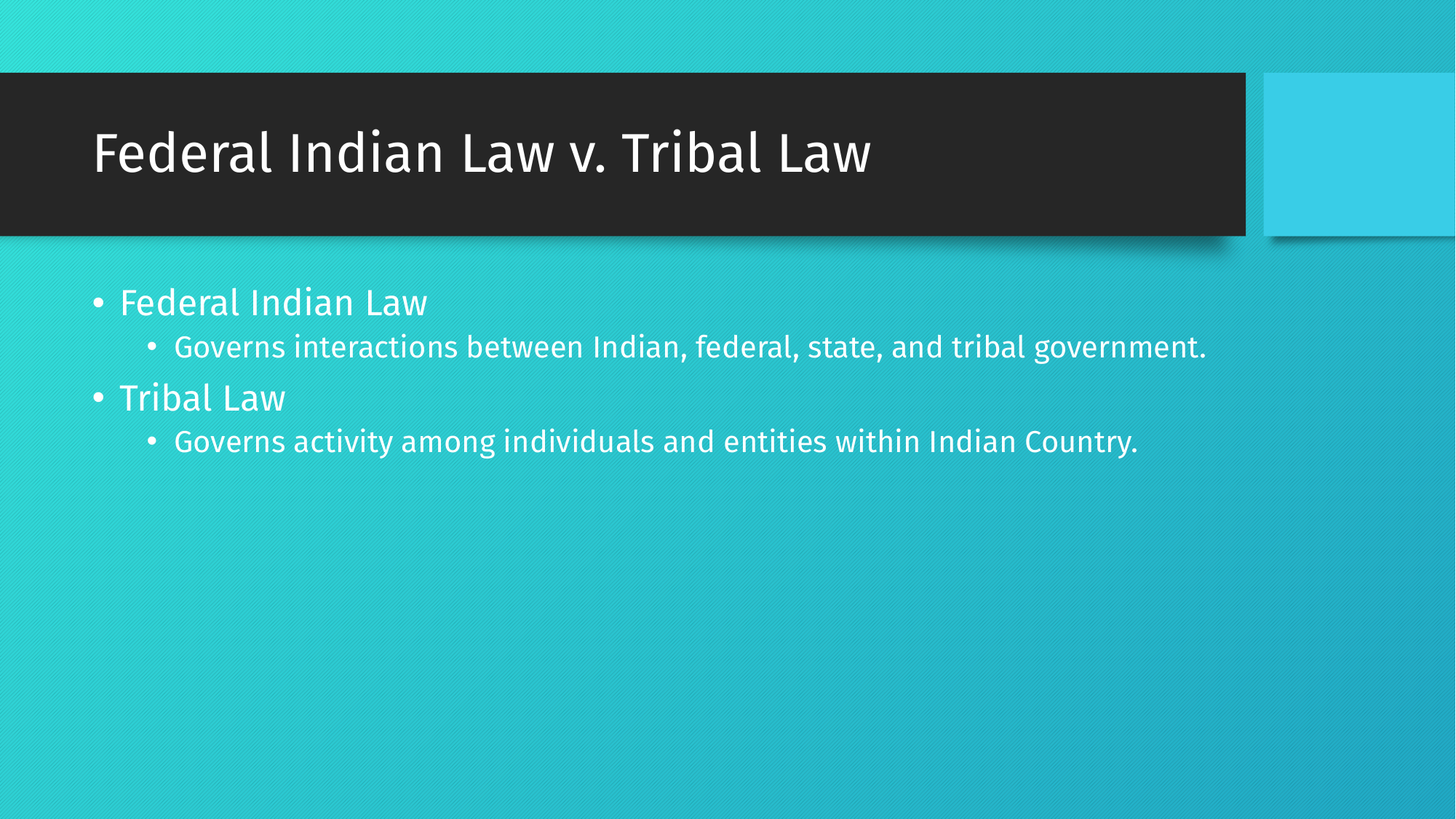

# Federal Indian Law v. Tribal Law
Federal Indian Law
Governs interactions between Indian, federal, state, and tribal government.
Tribal Law
Governs activity among individuals and entities within Indian Country.